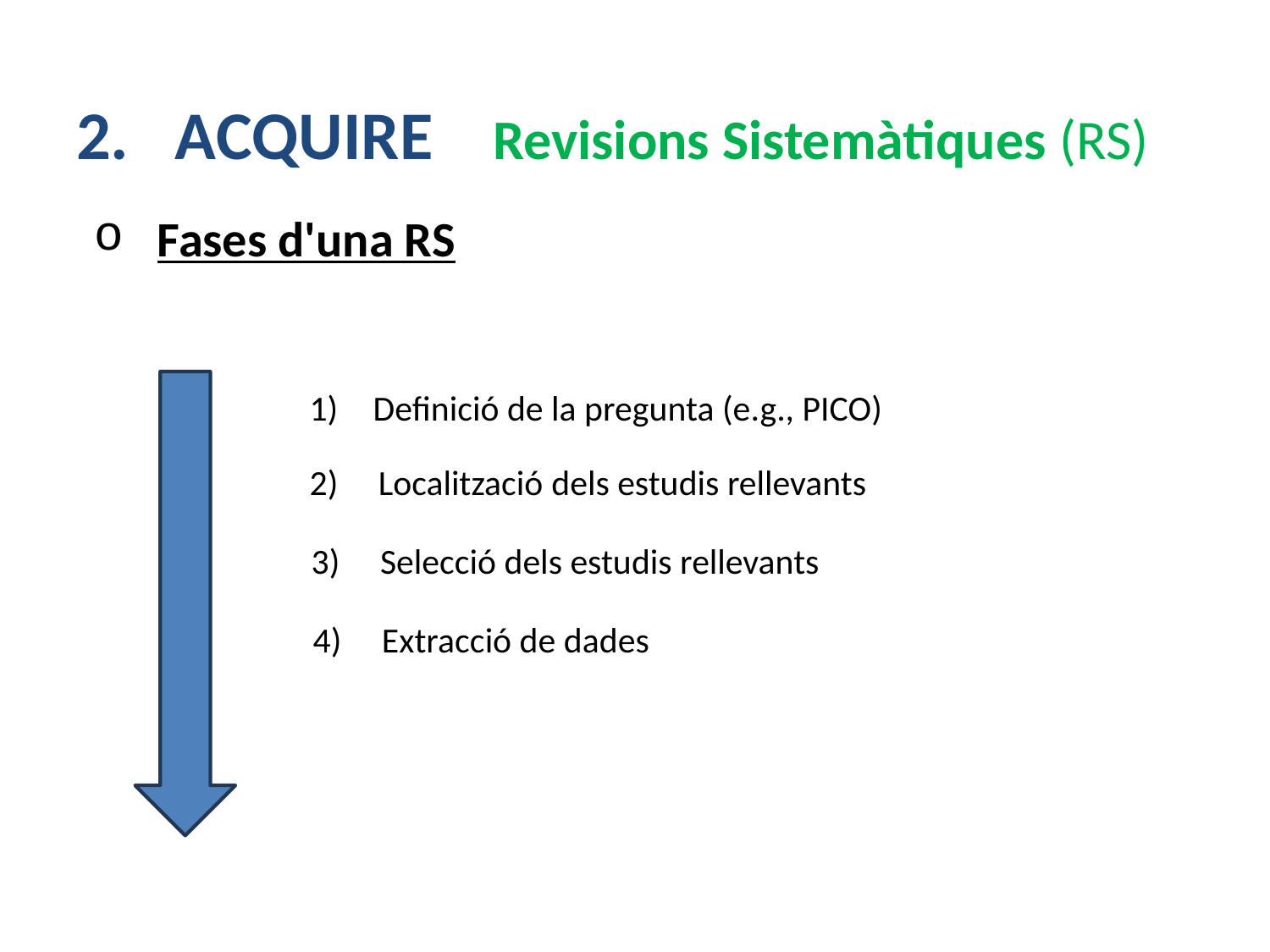

# 2.   ACQUIRE    Revisions Sistemàtiques (RS)
Fases d'una RS
Definició de la pregunta (e.g., PICO)

2)     Localització dels estudis rellevants
3)     Selecció dels estudis rellevants
4)     Extracció de dades​